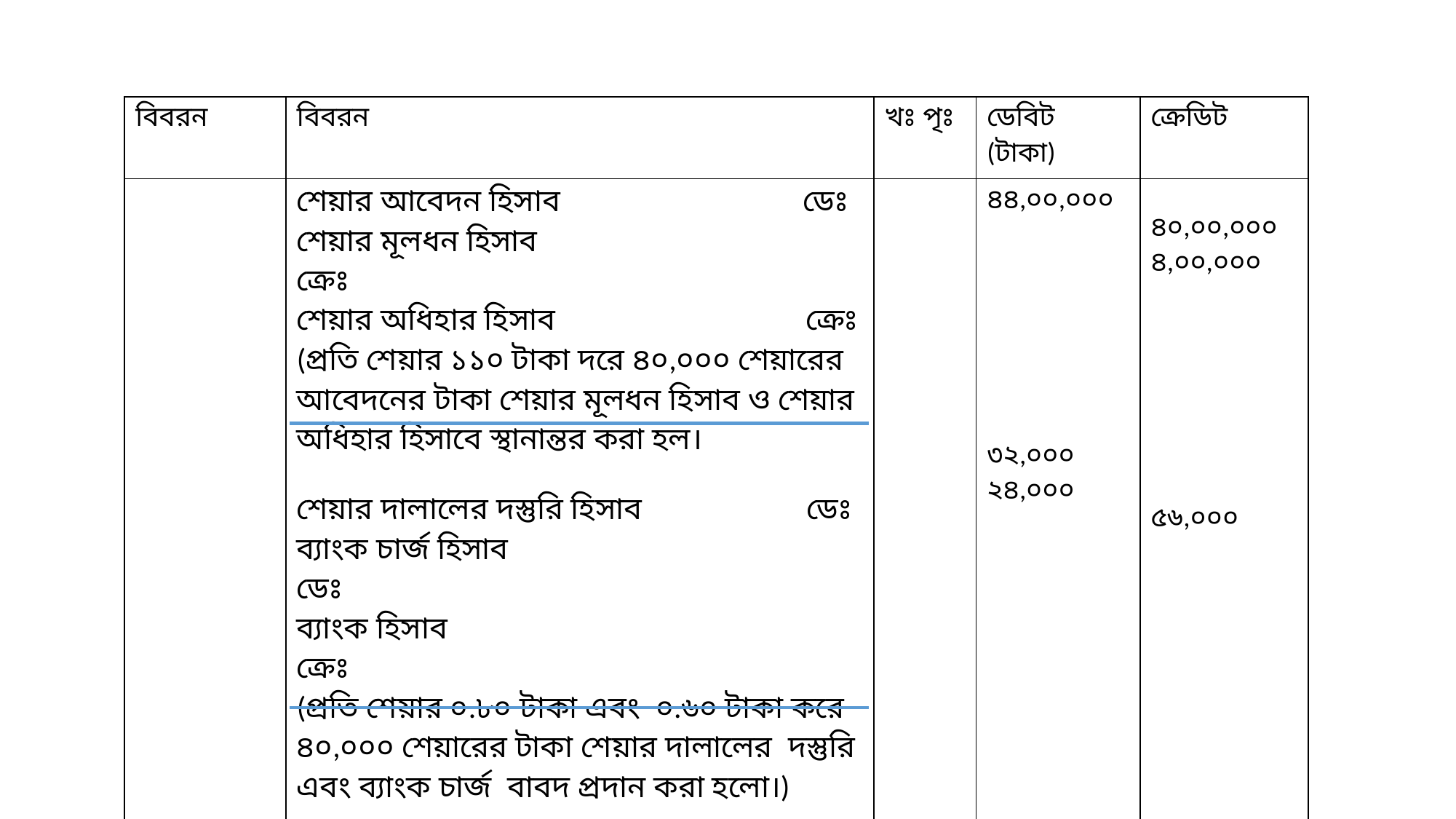

| বিবরন | বিবরন | খঃ পৃঃ | ডেবিট (টাকা) | ক্রেডিট |
| --- | --- | --- | --- | --- |
|  | শেয়ার আবেদন হিসাব ডেঃ শেয়ার মূলধন হিসাব ক্রেঃ শেয়ার অধিহার হিসাব ক্রেঃ (প্রতি শেয়ার ১১০ টাকা দরে ৪০,০০০ শেয়ারের আবেদনের টাকা শেয়ার মূলধন হিসাব ও শেয়ার অধিহার হিসাবে স্থানান্তর করা হল। শেয়ার দালালের দস্তুরি হিসাব ডেঃ ব্যাংক চার্জ হিসাব ডেঃ ব্যাংক হিসাব ক্রেঃ (প্রতি শেয়ার ০.৮০ টাকা এবং ০.৬০ টাকা করে ৪০,০০০ শেয়ারের টাকা শেয়ার দালালের দস্তুরি এবং ব্যাংক চার্জ বাবদ প্রদান করা হলো।) |  | ৪৪,০০,০০০ ৩২,০০০ ২৪,০০০ | ৪০,০০,০০০ ৪,০০,০০০ ৫৬,০০০ |